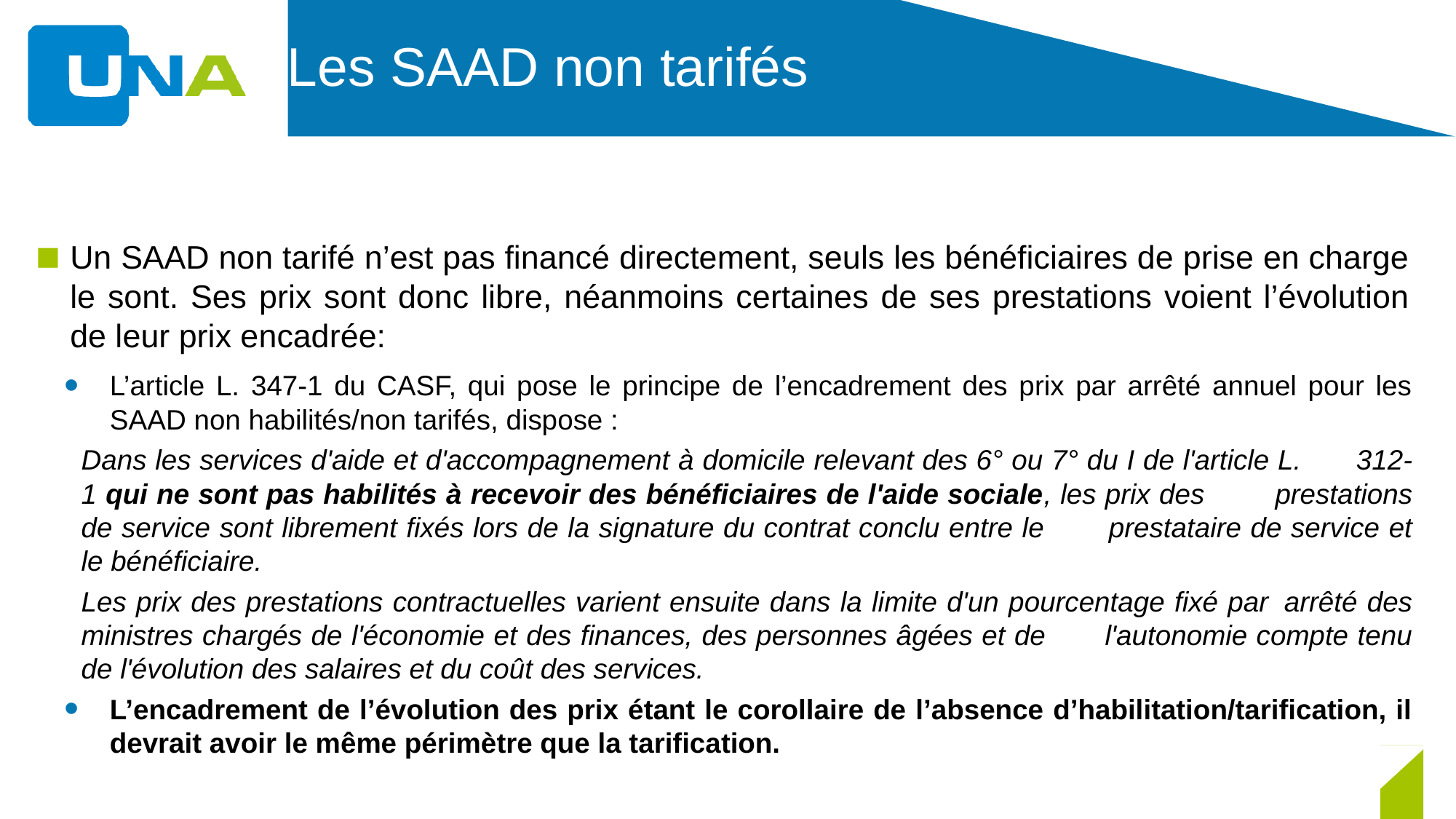

# Les SAAD non tarifés

Un SAAD non tarifé n’est pas financé directement, seuls les bénéficiaires de prise en charge le sont. Ses prix sont donc libre, néanmoins certaines de ses prestations voient l’évolution de leur prix encadrée:
L’article L. 347-1 du CASF, qui pose le principe de l’encadrement des prix par arrêté annuel pour les SAAD non habilités/non tarifés, dispose :
	Dans les services d'aide et d'accompagnement à domicile relevant des 6° ou 7° du I de l'article L. 	312-1 qui ne sont pas habilités à recevoir des bénéficiaires de l'aide sociale, les prix des 	prestations de service sont librement fixés lors de la signature du contrat conclu entre le 	prestataire de service et le bénéficiaire.
	Les prix des prestations contractuelles varient ensuite dans la limite d'un pourcentage fixé par 	arrêté des ministres chargés de l'économie et des finances, des personnes âgées et de 	l'autonomie compte tenu de l'évolution des salaires et du coût des services.
L’encadrement de l’évolution des prix étant le corollaire de l’absence d’habilitation/tarification, il devrait avoir le même périmètre que la tarification.